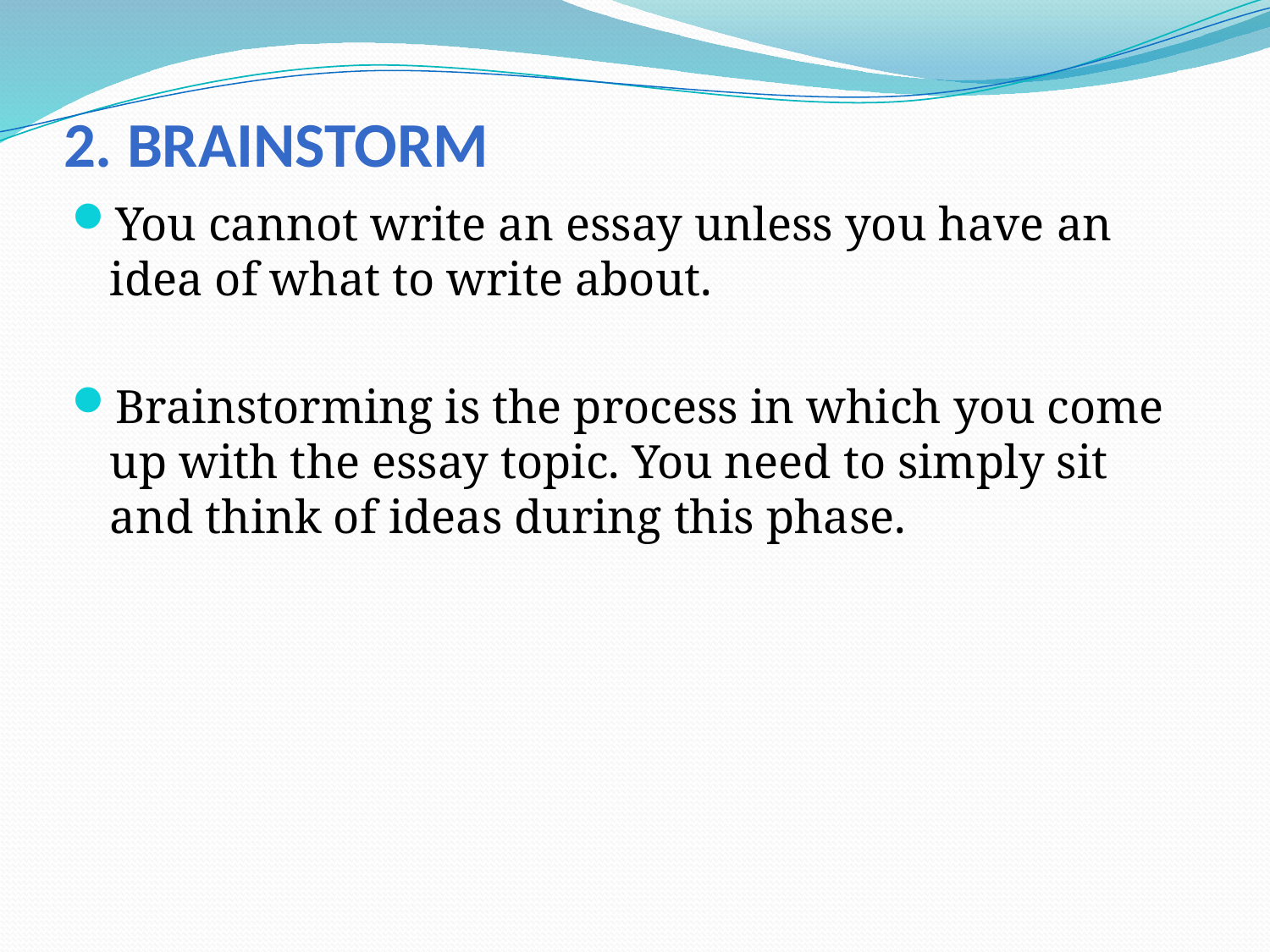

# 2. Brainstorm
You cannot write an essay unless you have an idea of what to write about.

Brainstorming is the process in which you come up with the essay topic. You need to simply sit and think of ideas during this phase.